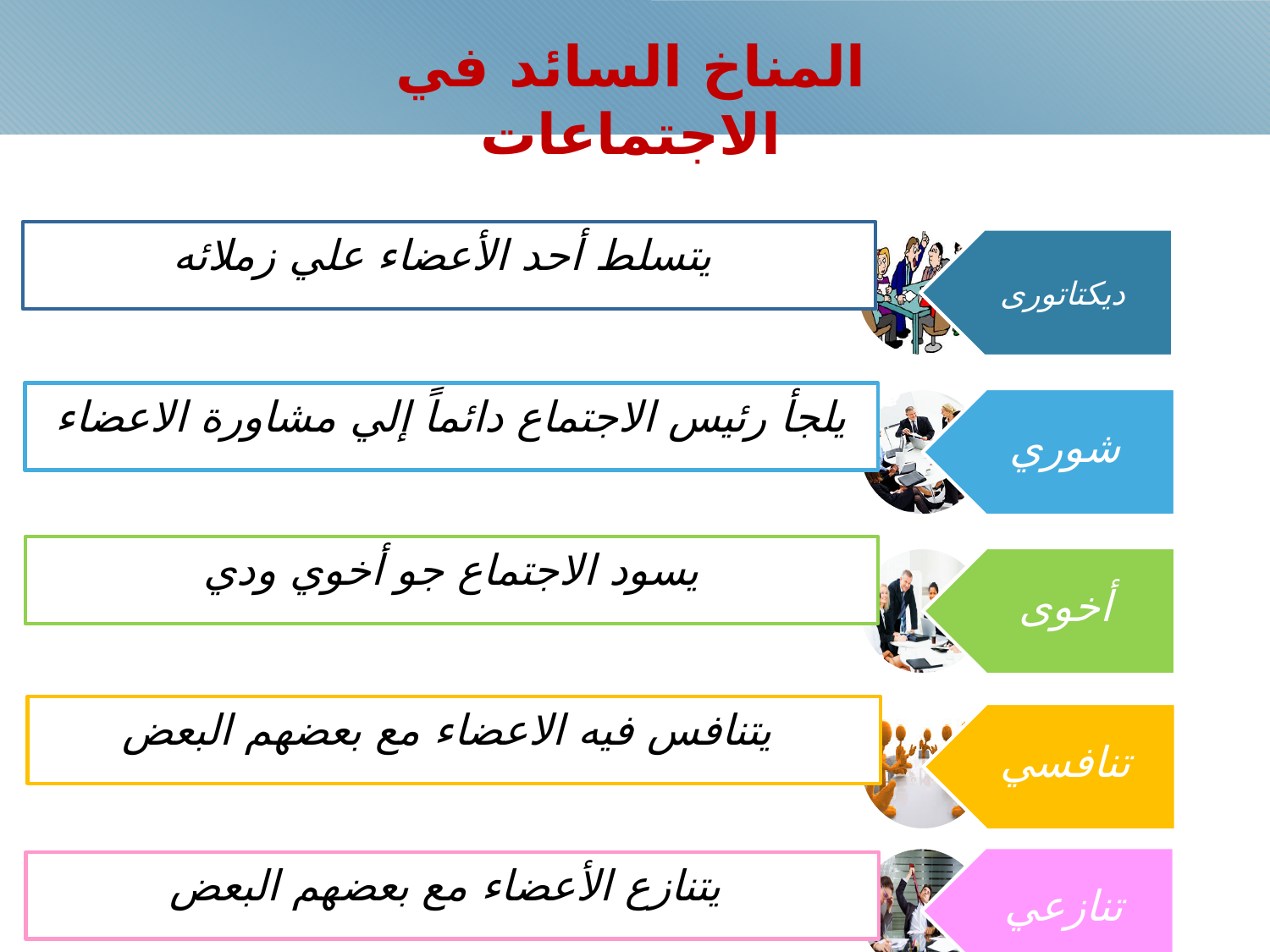

المناخ السائد في الاجتماعات
ديكتاتورى
يتسلط أحد الأعضاء علي زملائه
شوري
يلجأ رئيس الاجتماع دائماً إلي مشاورة الاعضاء
أخوى
يسود الاجتماع جو أخوي ودي
تنافسي
يتنافس فيه الاعضاء مع بعضهم البعض
تنازعي
يتنازع الأعضاء مع بعضهم البعض